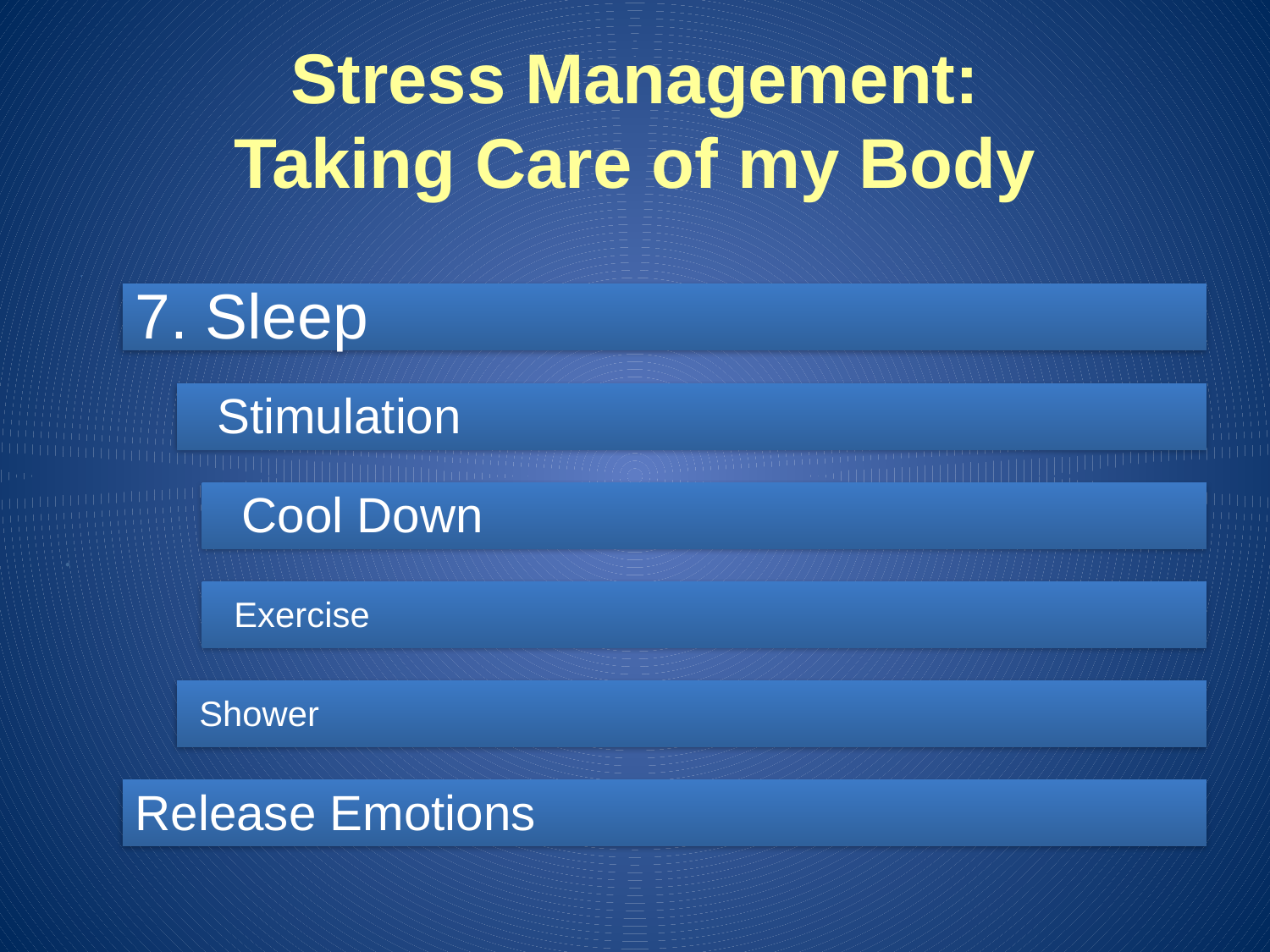

# Stress Management: Taking Care of my Body
7. Sleep
 Shower
  Exercise
  Cool Down
  Stimulation
Release Emotions